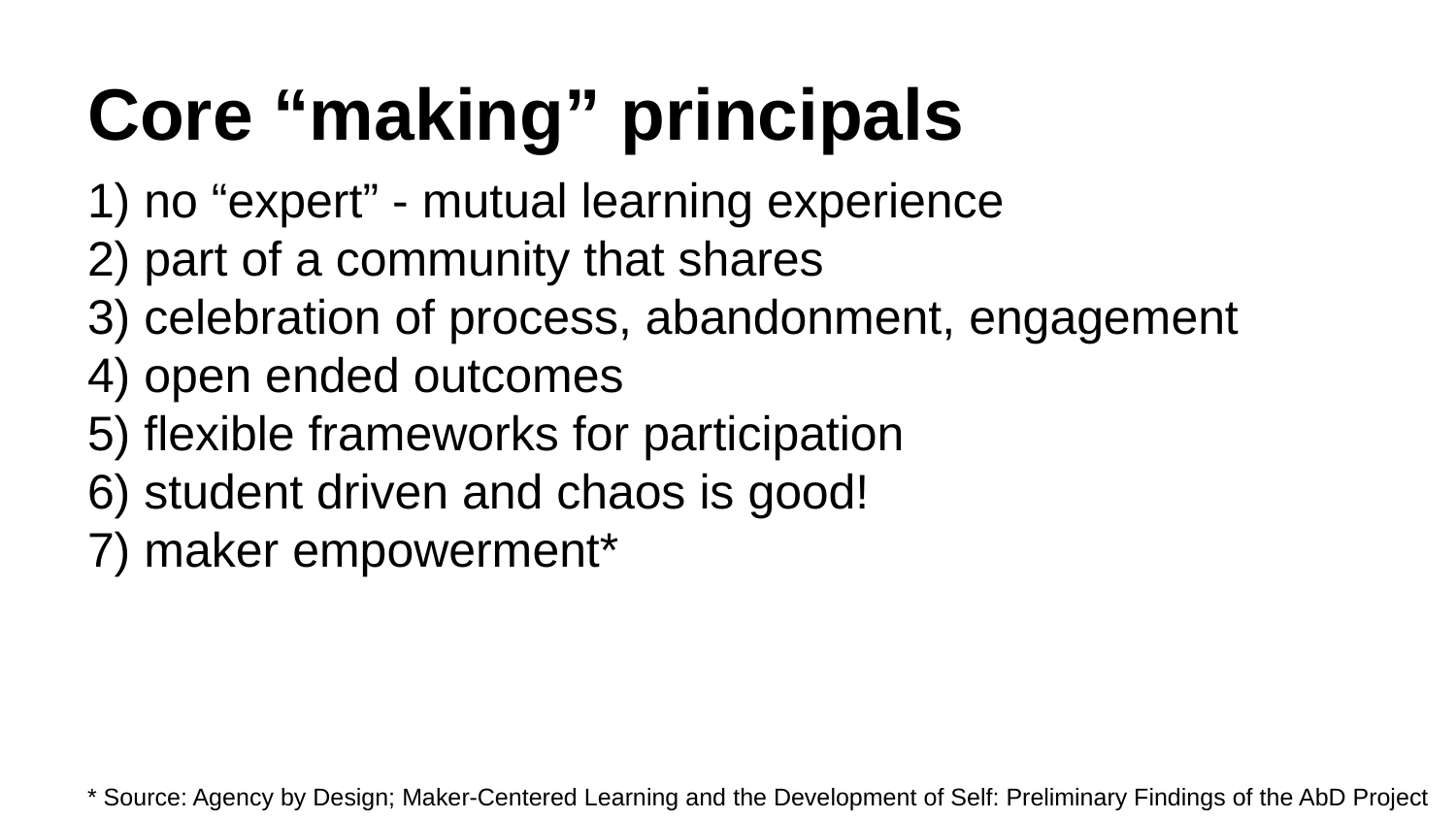

# Core “making” principals
1) no “expert” - mutual learning experience
2) part of a community that shares
3) celebration of process, abandonment, engagement
4) open ended outcomes
5) flexible frameworks for participation
6) student driven and chaos is good!
7) maker empowerment*
* Source: Agency by Design; Maker-Centered Learning and the Development of Self: Preliminary Findings of the AbD Project